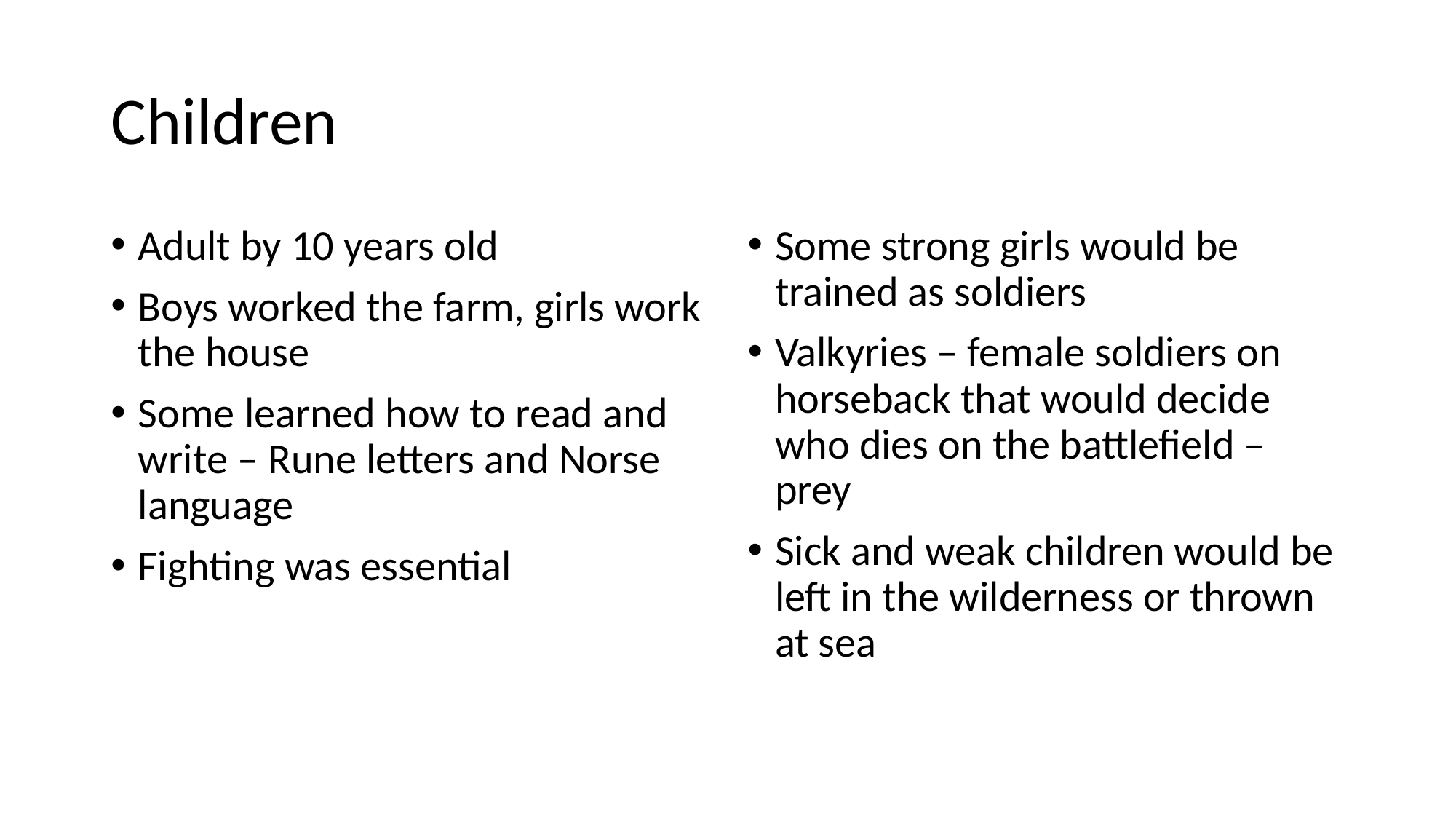

# Children
Adult by 10 years old
Boys worked the farm, girls work the house
Some learned how to read and write – Rune letters and Norse language
Fighting was essential
Some strong girls would be trained as soldiers
Valkyries – female soldiers on horseback that would decide who dies on the battlefield – prey
Sick and weak children would be left in the wilderness or thrown at sea